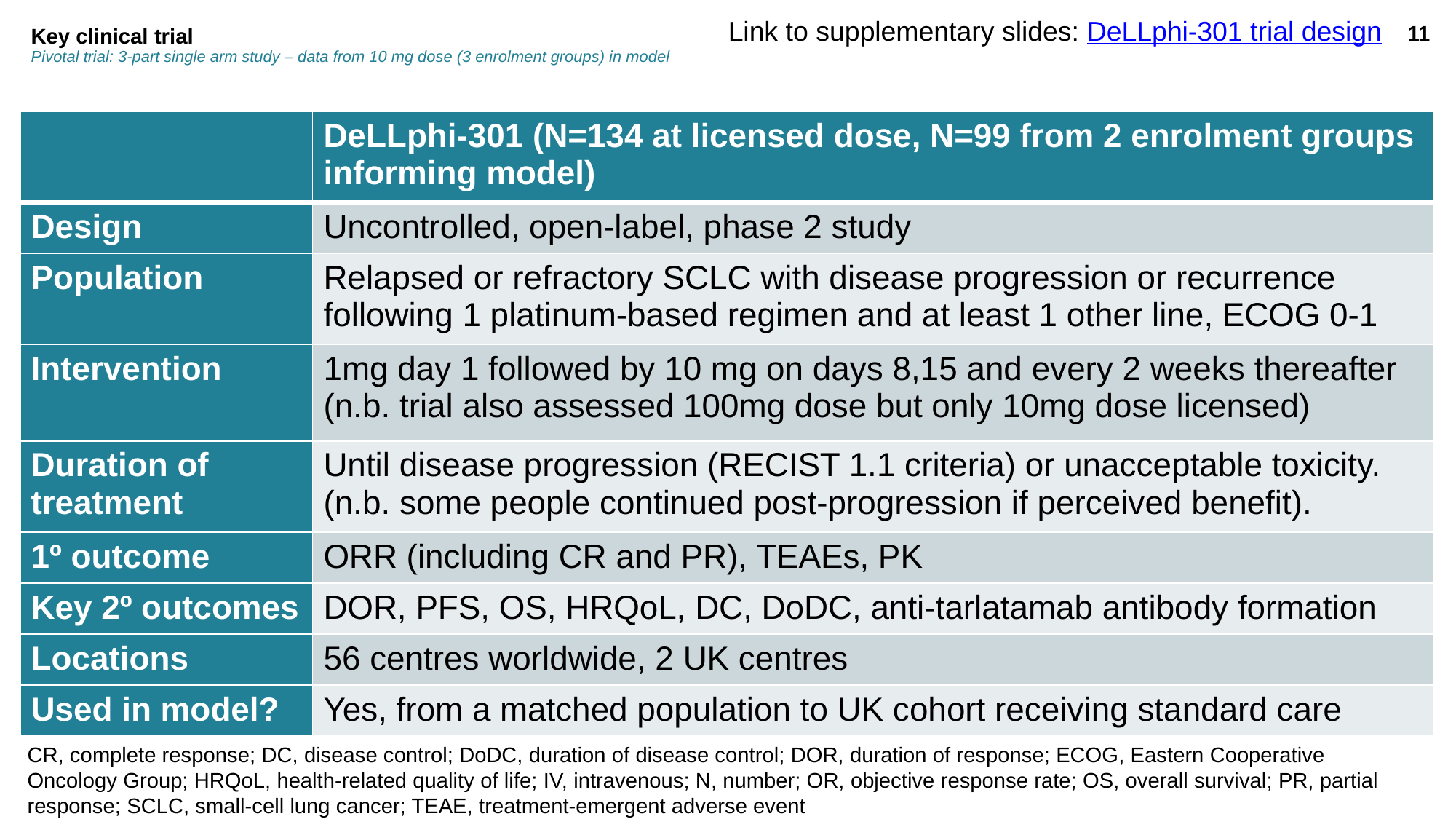

Link to supplementary slides: DeLLphi-301 trial design
11
# Key clinical trial Pivotal trial: 3-part single arm study – data from 10 mg dose (3 enrolment groups) in model
|  | DeLLphi-301 (N=134 at licensed dose, N=99 from 2 enrolment groups informing model) |
| --- | --- |
| Design | Uncontrolled, open-label, phase 2 study |
| Population | Relapsed or refractory SCLC with disease progression or recurrence following 1 platinum-based regimen and at least 1 other line, ECOG 0-1 |
| Intervention | 1mg day 1 followed by 10 mg on days 8,15 and every 2 weeks thereafter (n.b. trial also assessed 100mg dose but only 10mg dose licensed) |
| Duration of treatment | Until disease progression (RECIST 1.1 criteria) or unacceptable toxicity. (n.b. some people continued post-progression if perceived benefit). |
| 1º outcome | ORR (including CR and PR), TEAEs, PK |
| Key 2º outcomes | DOR, PFS, OS, HRQoL, DC, DoDC, anti-tarlatamab antibody formation |
| Locations | 56 centres worldwide, 2 UK centres |
| Used in model? | Yes, from a matched population to UK cohort receiving standard care |
Clinical trial designs and outcomes

CR, complete response; DC, disease control; DoDC, duration of disease control; DOR, duration of response; ECOG, Eastern Cooperative Oncology Group; HRQoL, health-related quality of life; IV, intravenous; N, number; OR, objective response rate; OS, overall survival; PR, partial response; SCLC, small-cell lung cancer; TEAE, treatment-emergent adverse event